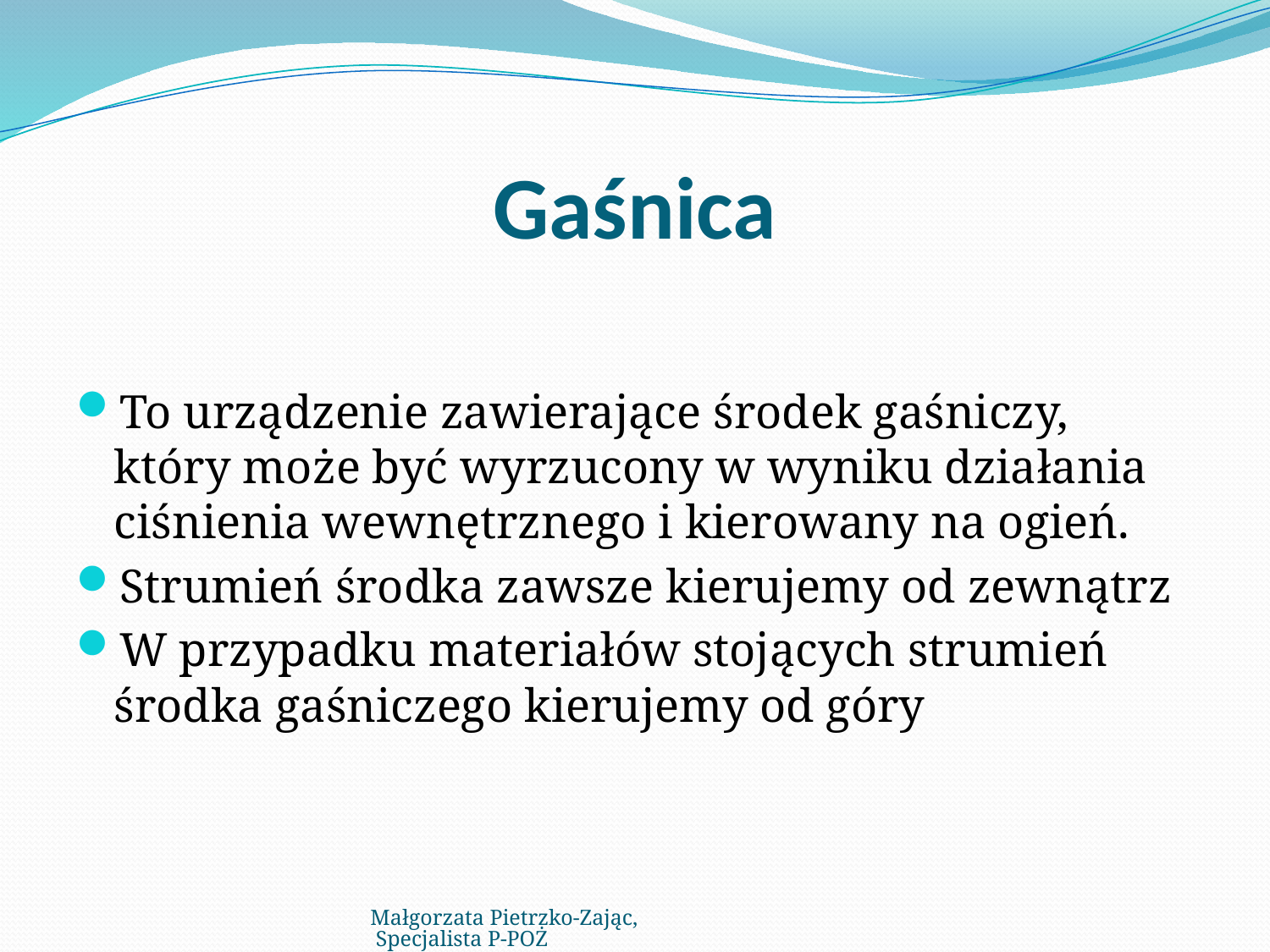

# Gaśnica
To urządzenie zawierające środek gaśniczy, który może być wyrzucony w wyniku działania ciśnienia wewnętrznego i kierowany na ogień.
Strumień środka zawsze kierujemy od zewnątrz
W przypadku materiałów stojących strumień środka gaśniczego kierujemy od góry
Małgorzata Pietrzko-Zając,                                    Specjalista P-POŻ